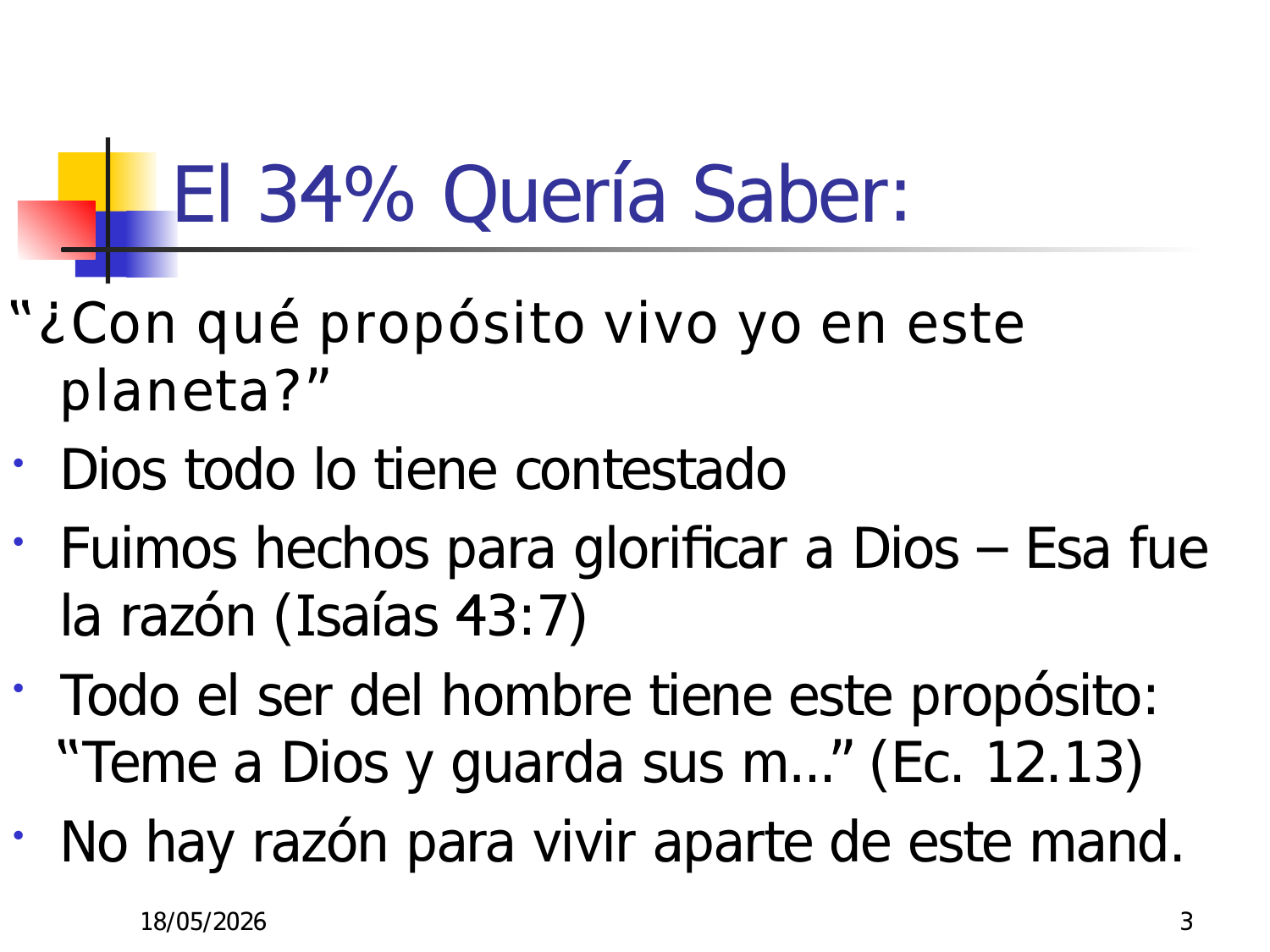

# El 34% Quería Saber:
“¿Con qué propósito vivo yo en este planeta?”
Dios todo lo tiene contestado
Fuimos hechos para glorificar a Dios – Esa fue la razón (Isaías 43:7)
Todo el ser del hombre tiene este propósito:  “Teme a Dios y guarda sus m…” (Ec. 12.13)
No hay razón para vivir aparte de este mand.
18/05/2026
3